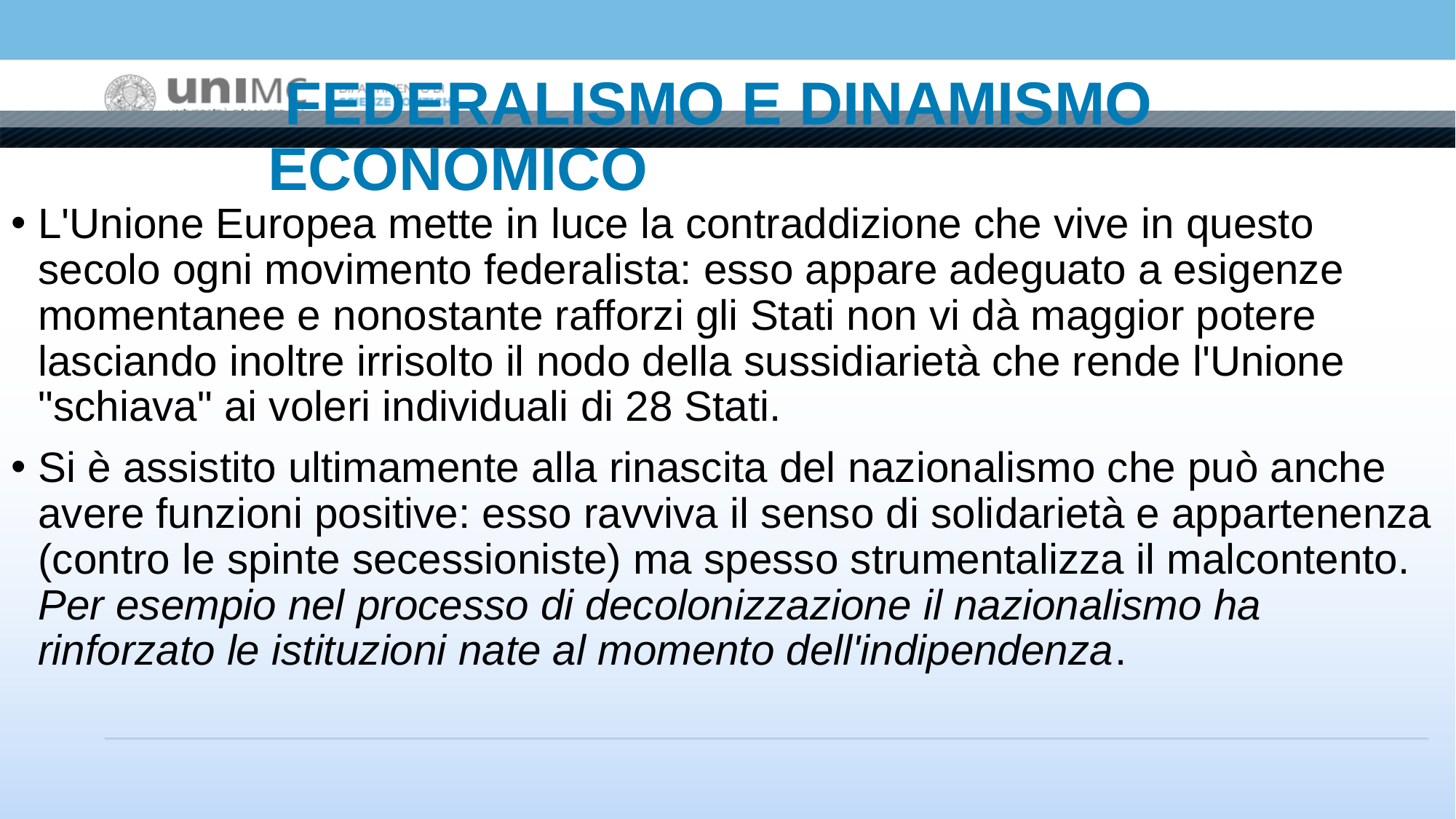

# FEDERALISMO E DINAMISMO ECONOMICO
L'Unione Europea mette in luce la contraddizione che vive in questo secolo ogni movimento federalista: esso appare adeguato a esigenze momentanee e nonostante rafforzi gli Stati non vi dà maggior potere lasciando inoltre irrisolto il nodo della sussidiarietà che rende l'Unione "schiava" ai voleri individuali di 28 Stati.
Si è assistito ultimamente alla rinascita del nazionalismo che può anche avere funzioni positive: esso ravviva il senso di solidarietà e appartenenza (contro le spinte secessioniste) ma spesso strumentalizza il malcontento. Per esempio nel processo di decolonizzazione il nazionalismo ha rinforzato le istituzioni nate al momento dell'indipendenza.